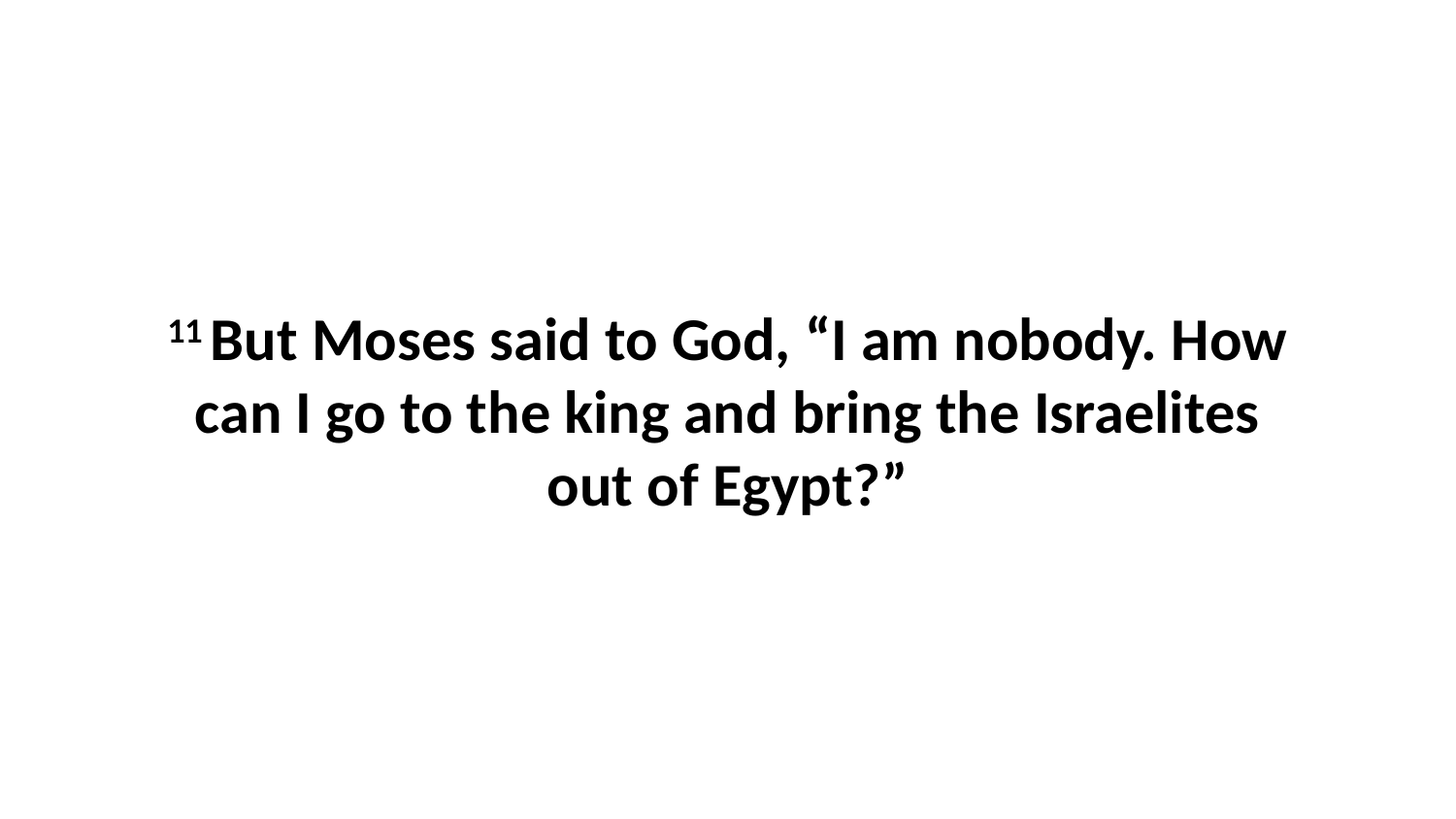

11 But Moses said to God, “I am nobody. How can I go to the king and bring the Israelites out of Egypt?”